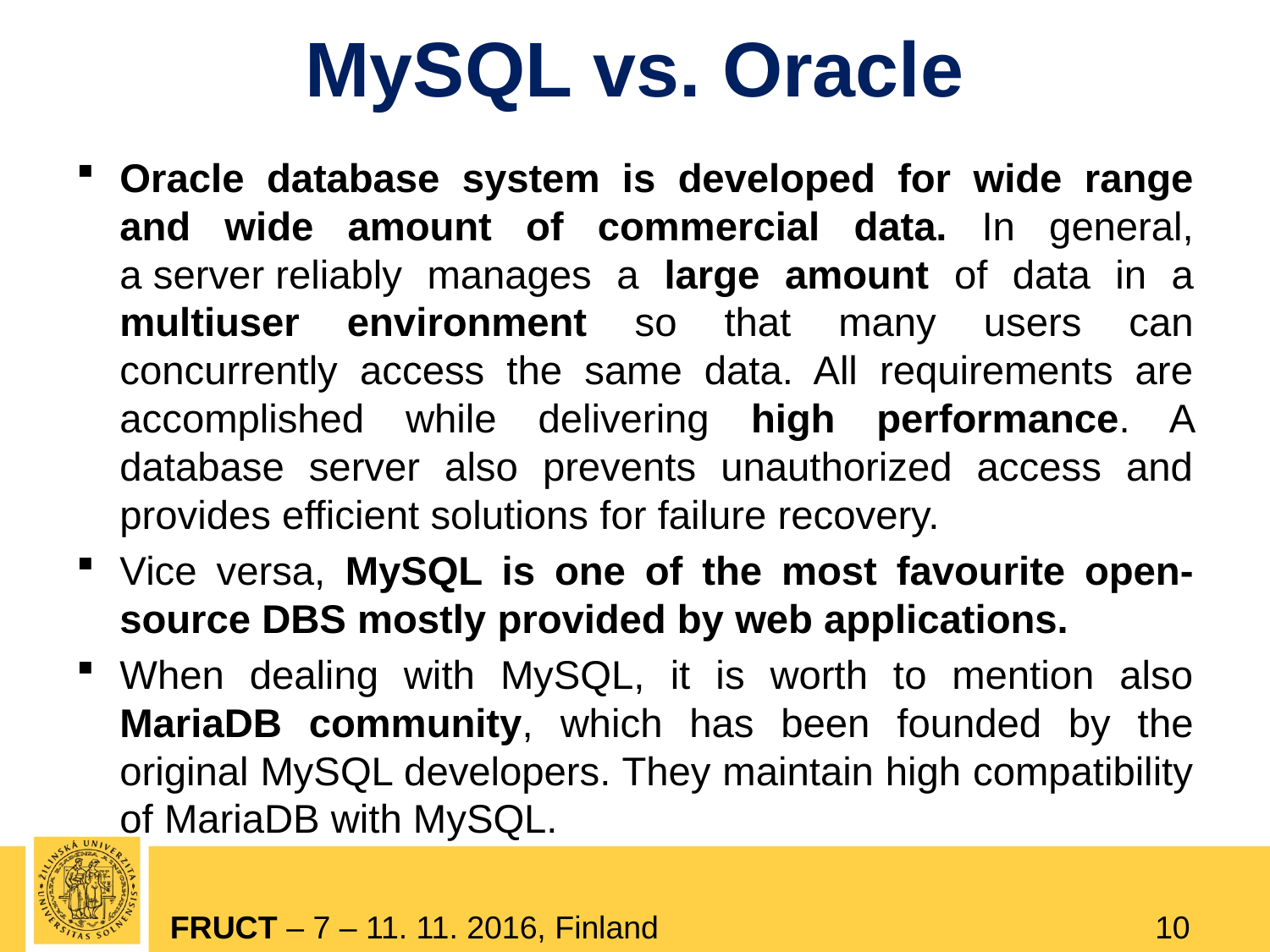

# MySQL vs. Oracle
Oracle database system is developed for wide range and wide amount of commercial data. In general, a server reliably manages a large amount of data in a multiuser environment so that many users can concurrently access the same data. All requirements are accomplished while delivering high performance. A database server also prevents unauthorized access and provides efficient solutions for failure recovery.
Vice versa, MySQL is one of the most favourite open-source DBS mostly provided by web applications.
When dealing with MySQL, it is worth to mention also MariaDB community, which has been founded by the original MySQL developers. They maintain high compatibility of MariaDB with MySQL.